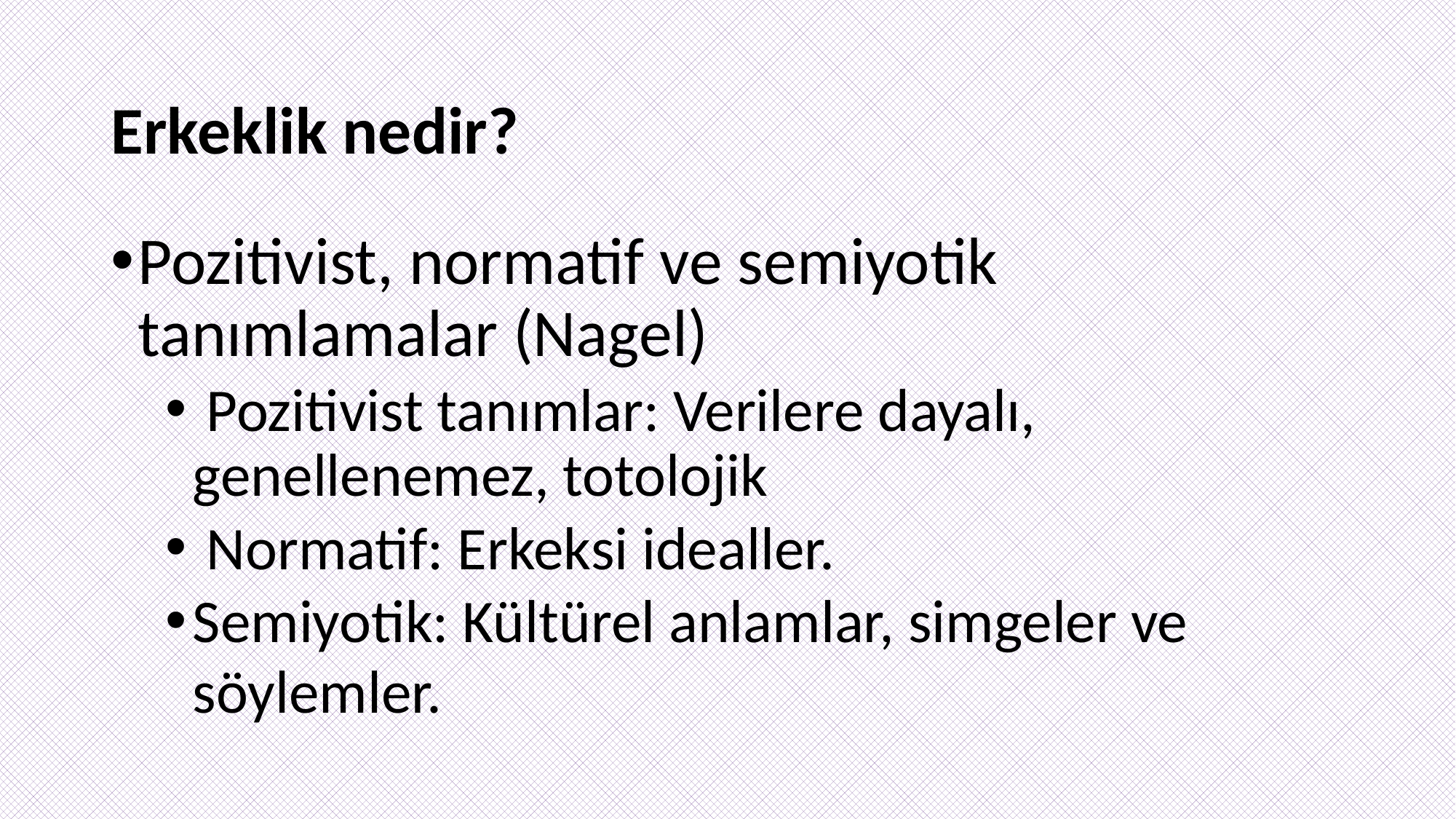

# Erkeklik nedir?
Pozitivist, normatif ve semiyotik tanımlamalar (Nagel)
 Pozitivist tanımlar: Verilere dayalı, genellenemez, totolojik
 Normatif: Erkeksi idealler.
Semiyotik: Kültürel anlamlar, simgeler ve söylemler.